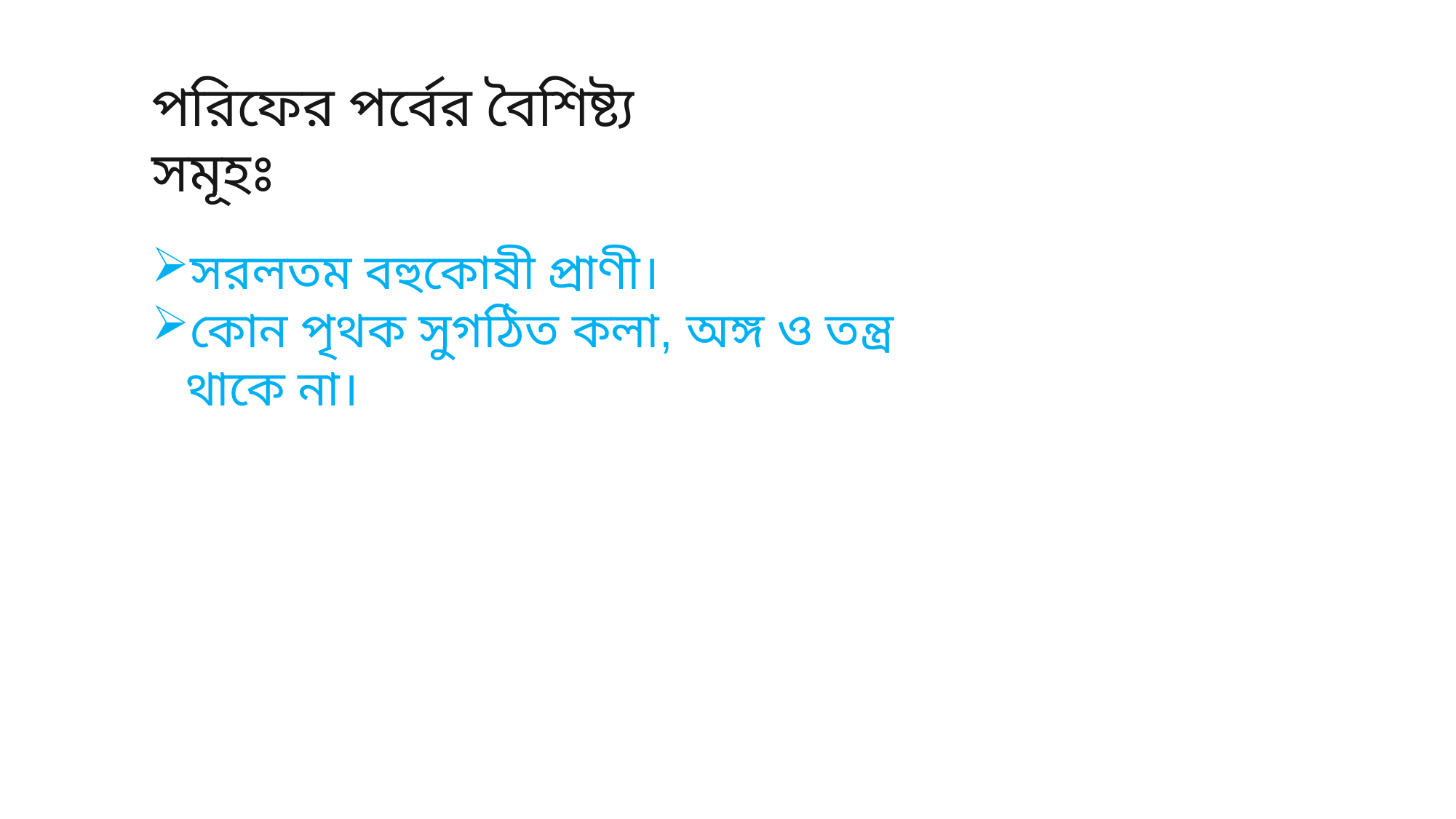

পরিফের পর্বের বৈশিষ্ট্য সমূহঃ
সরলতম বহুকোষী প্রাণী।
কোন পৃথক সুগঠিত কলা, অঙ্গ ও তন্ত্র থাকে না।